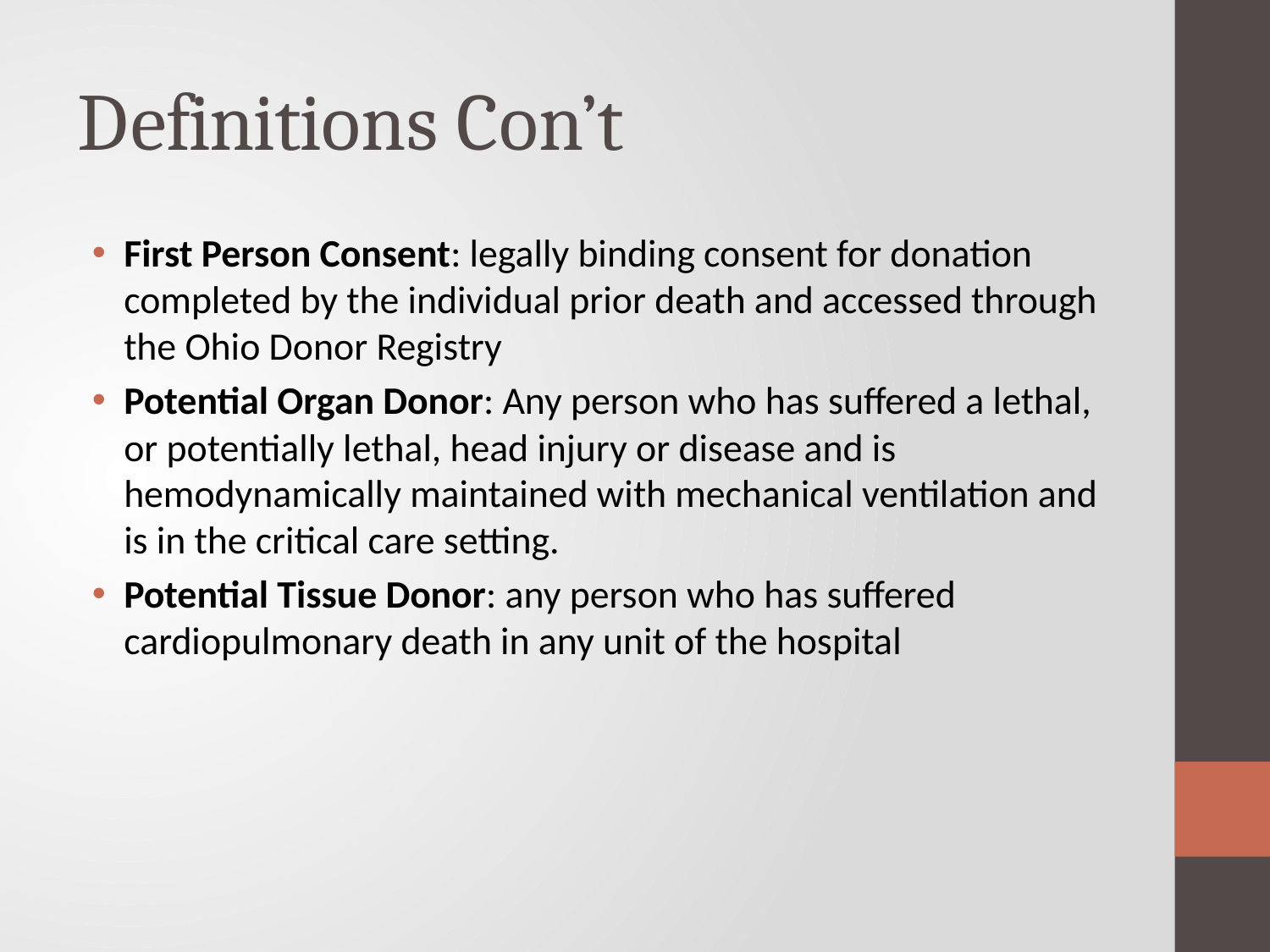

# Definitions Con’t
First Person Consent: legally binding consent for donation completed by the individual prior death and accessed through the Ohio Donor Registry
Potential Organ Donor: Any person who has suffered a lethal, or potentially lethal, head injury or disease and is hemodynamically maintained with mechanical ventilation and is in the critical care setting.
Potential Tissue Donor: any person who has suffered cardiopulmonary death in any unit of the hospital